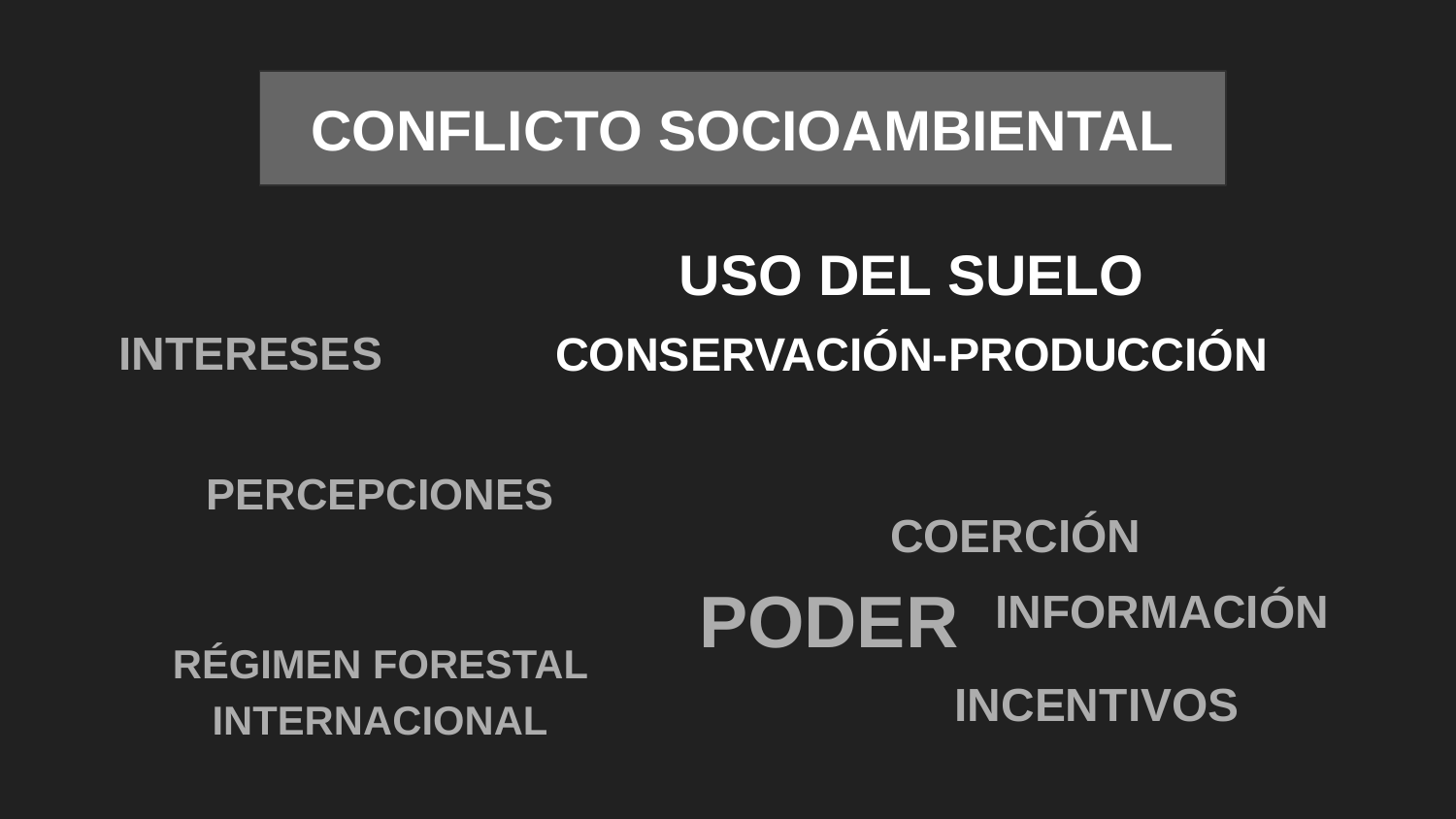

CONFLICTO SOCIOAMBIENTAL
USO DEL SUELO
INTERESES
CONSERVACIÓN-PRODUCCIÓN
PERCEPCIONES
COERCIÓN
PODER
INFORMACIÓN
RÉGIMEN FORESTAL INTERNACIONAL
INCENTIVOS